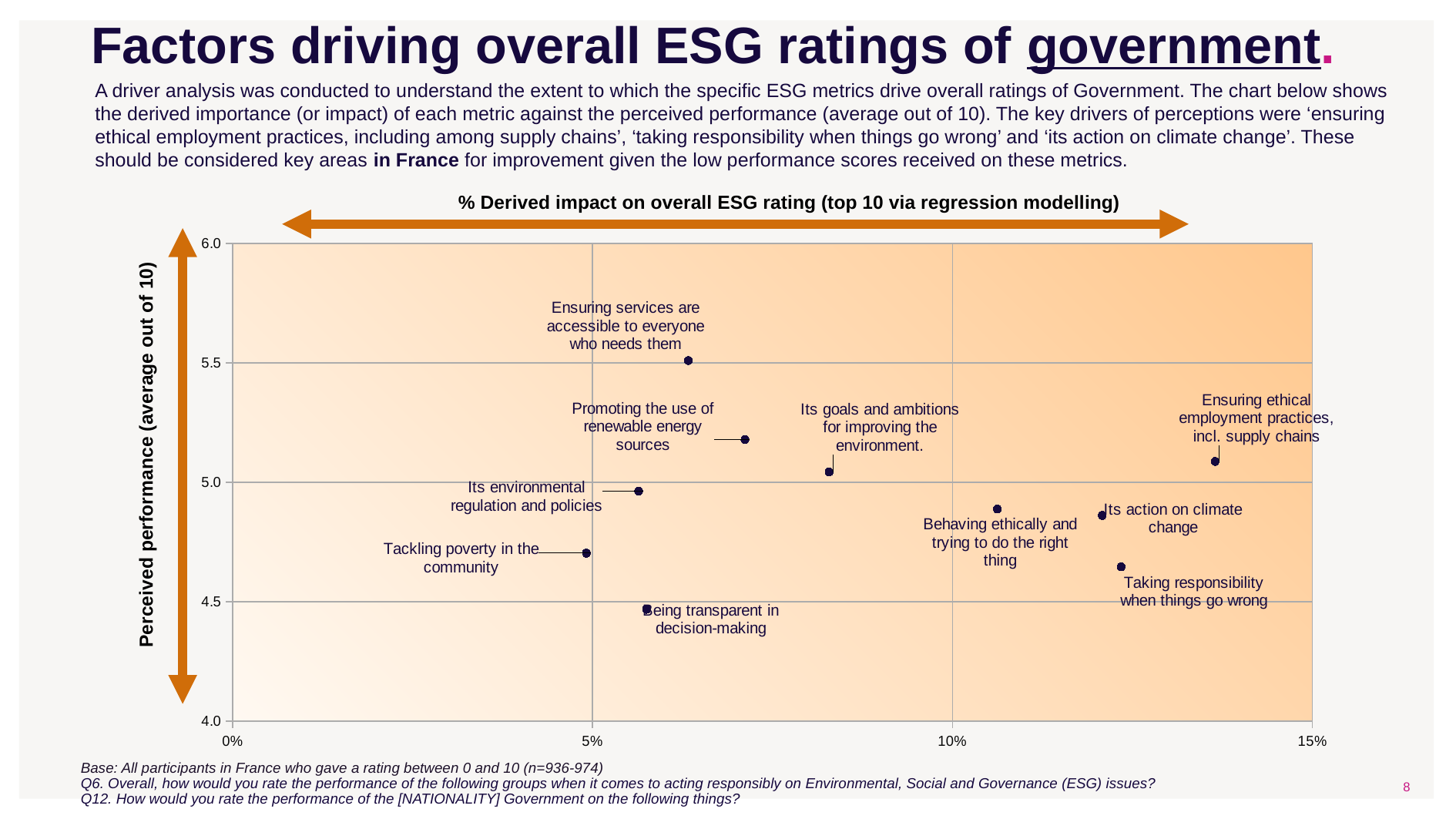

# Factors driving overall ESG ratings of government.
A driver analysis was conducted to understand the extent to which the specific ESG metrics drive overall ratings of Government. The chart below shows the derived importance (or impact) of each metric against the perceived performance (average out of 10). The key drivers of perceptions were ‘ensuring ethical employment practices, including among supply chains’, ‘taking responsibility when things go wrong’ and ‘its action on climate change’. These should be considered key areas in France for improvement given the low performance scores received on these metrics.
% Derived impact on overall ESG rating (top 10 via regression modelling)

### Chart

| Category |  |
|---|---|
Perceived performance (average out of 10)
Base: All participants in France who gave a rating between 0 and 10 (n=936-974)
Q6. Overall, how would you rate the performance of the following groups when it comes to acting responsibly on Environmental, Social and Governance (ESG) issues?
Q12. How would you rate the performance of the [NATIONALITY] Government on the following things?
8